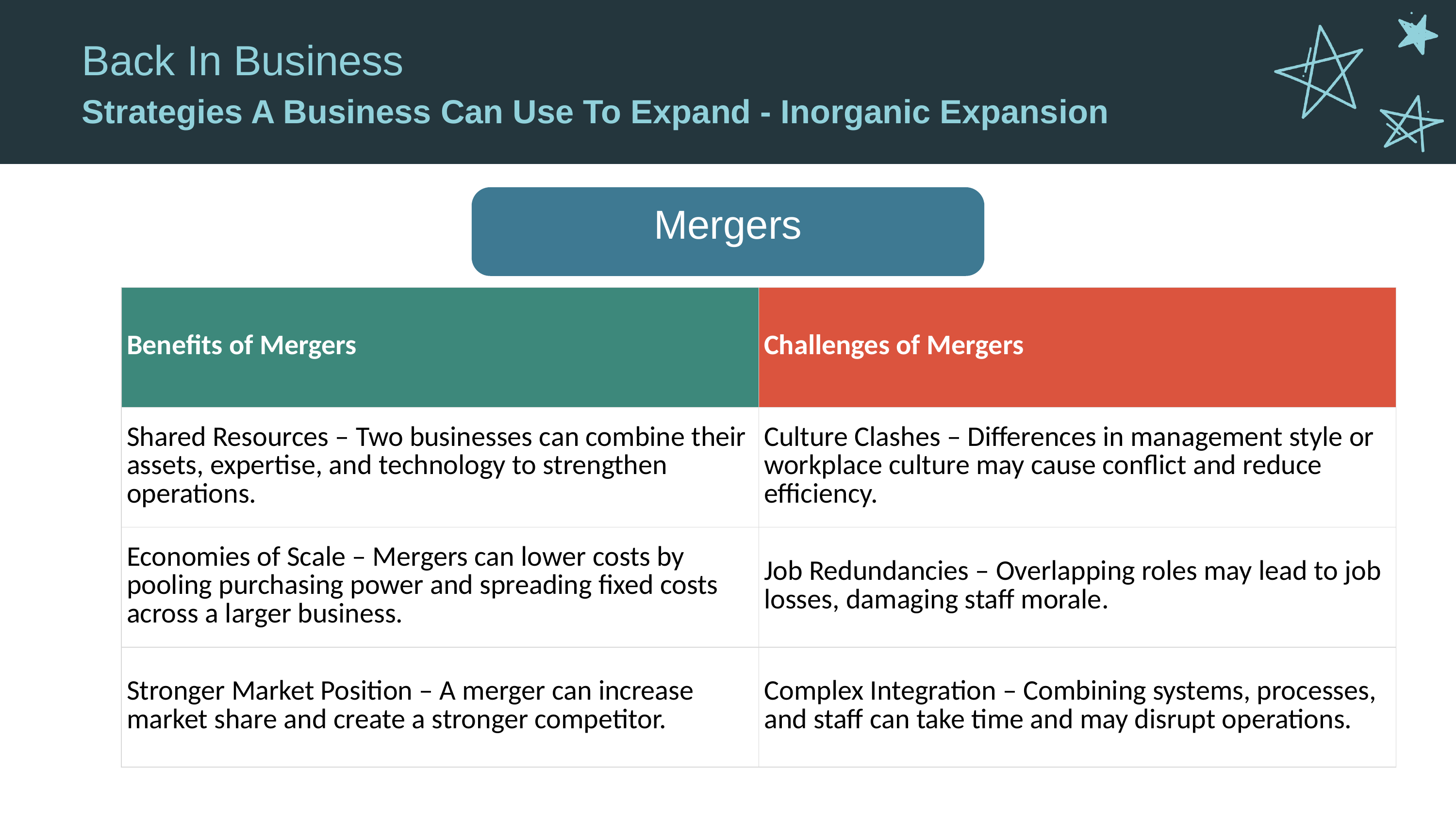

Back In Business
Strategies A Business Can Use To Expand - Inorganic Expansion

Mergers
| Benefits of Mergers | Challenges of Mergers |
| --- | --- |
| Shared Resources – Two businesses can combine their assets, expertise, and technology to strengthen operations. | Culture Clashes – Differences in management style or workplace culture may cause conflict and reduce efficiency. |
| Economies of Scale – Mergers can lower costs by pooling purchasing power and spreading fixed costs across a larger business. | Job Redundancies – Overlapping roles may lead to job losses, damaging staff morale. |
| Stronger Market Position – A merger can increase market share and create a stronger competitor. | Complex Integration – Combining systems, processes, and staff can take time and may disrupt operations. |